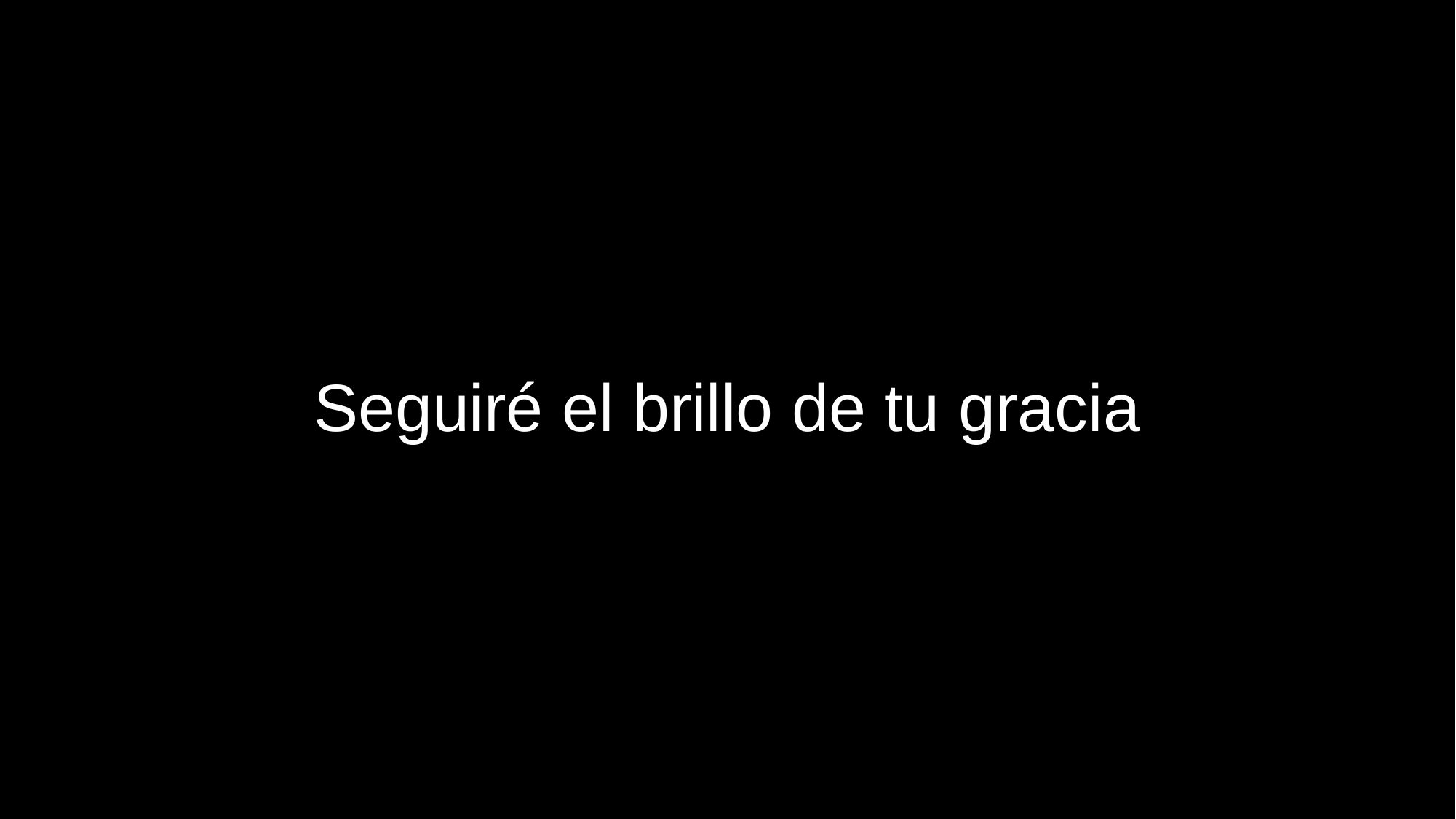

# Seguiré el brillo de tu gracia